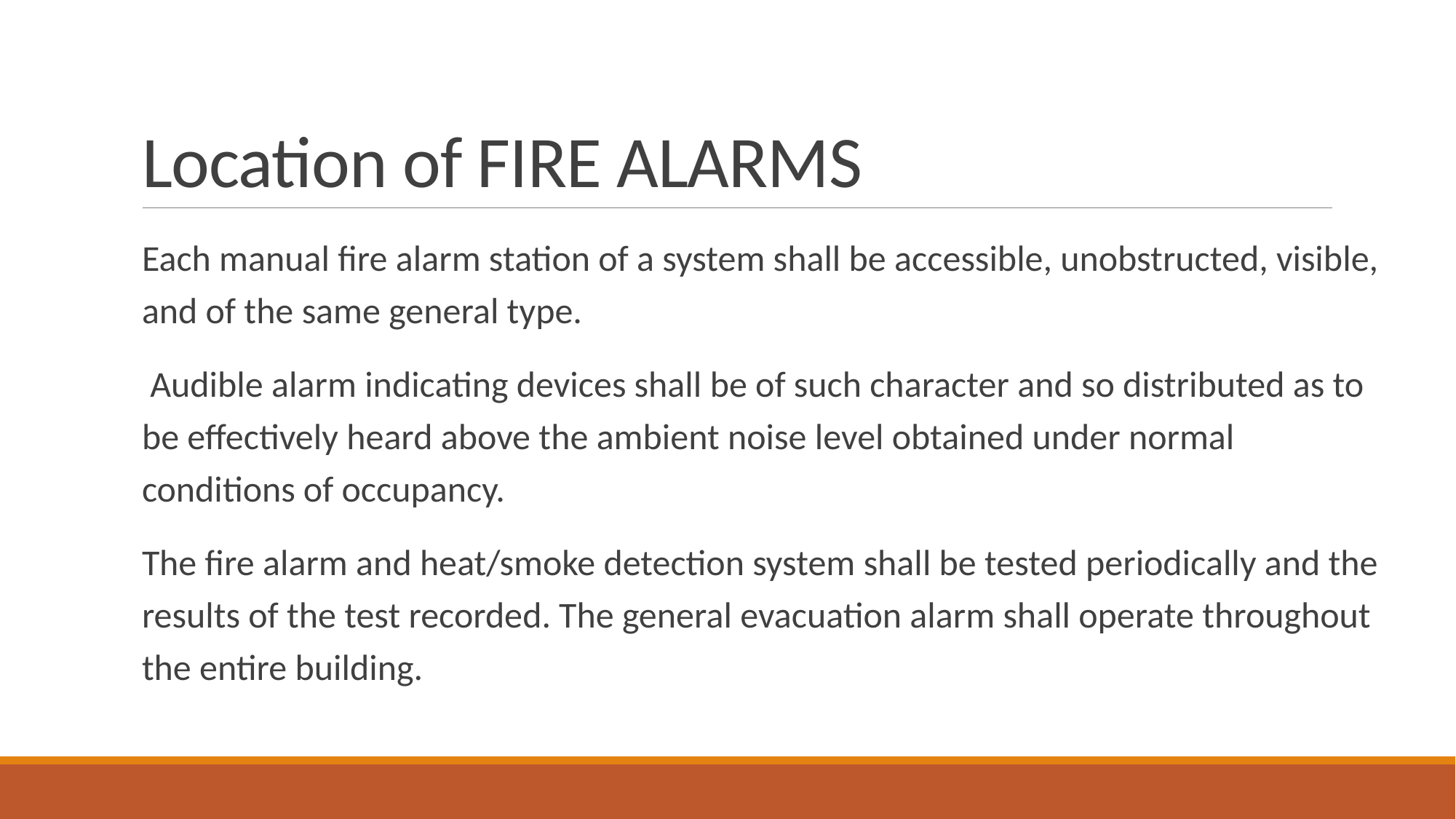

# Location of FIRE ALARMS
Each manual fire alarm station of a system shall be accessible, unobstructed, visible, and of the same general type.
 Audible alarm indicating devices shall be of such character and so distributed as to be effectively heard above the ambient noise level obtained under normal conditions of occupancy.
The fire alarm and heat/smoke detection system shall be tested periodically and the results of the test recorded. The general evacuation alarm shall operate throughout the entire building.